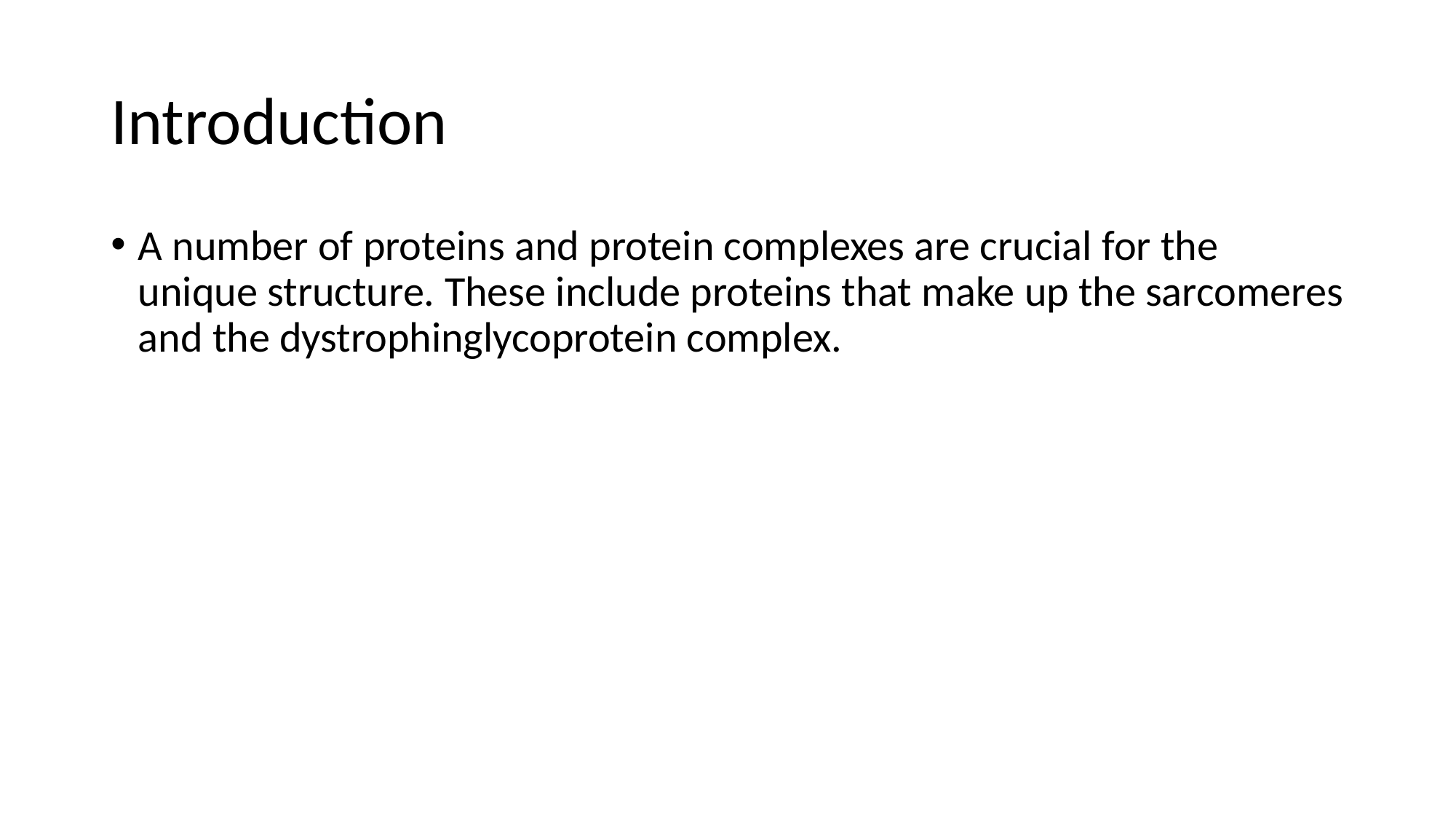

# Introduction
A number of proteins and protein complexes are crucial for the unique structure. These include proteins that make up the sarcomeres and the dystrophinglycoprotein complex.